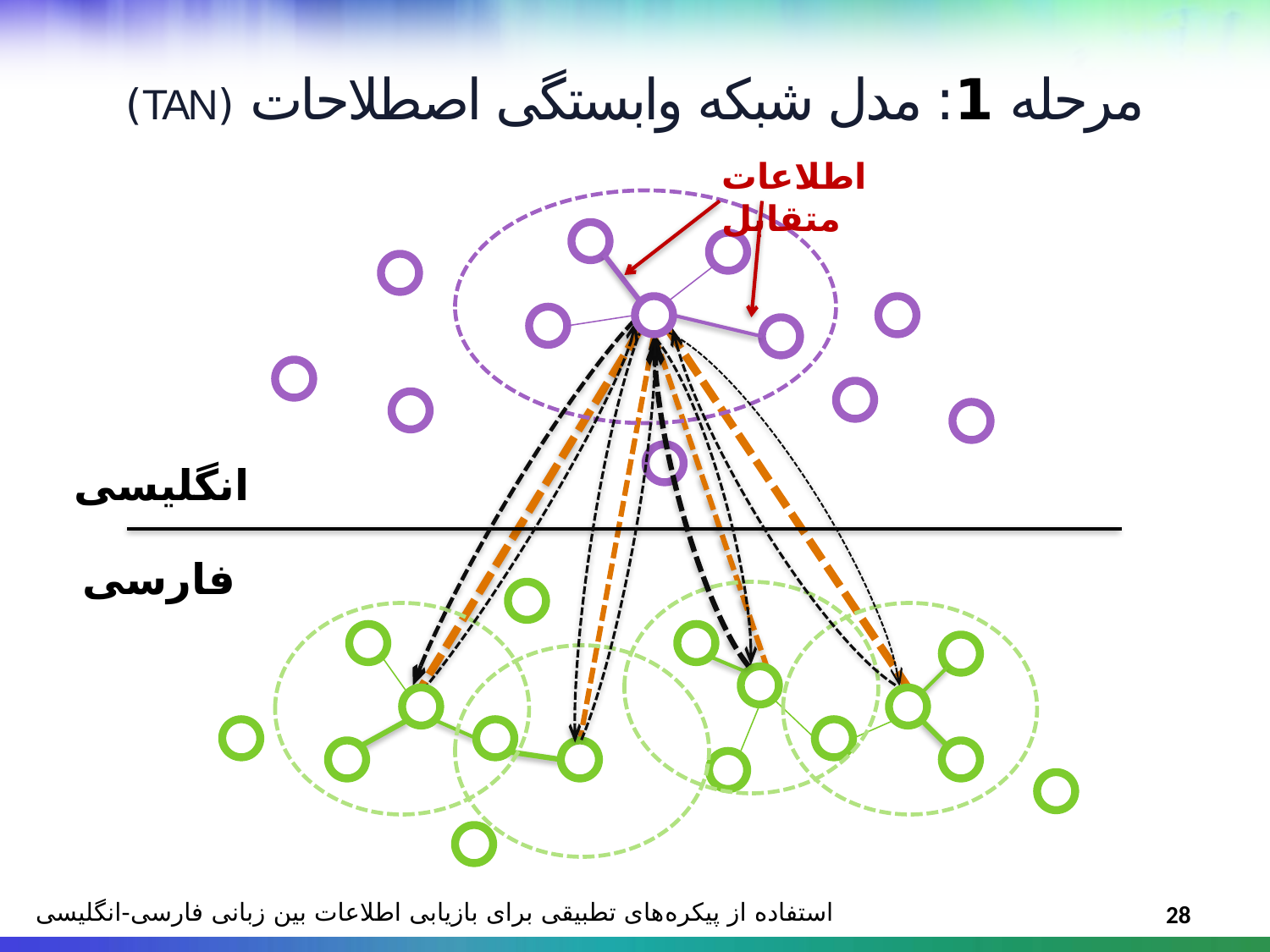

مرحله 1: مدل شبکه وابستگی اصطلاحات (TAN)

اطلاعات متقابل

انگلیسی
فارسی

استفاده از پیکره‌های تطبیقی برای بازیابی اطلاعات بین زبانی فارسی-انگلیسی